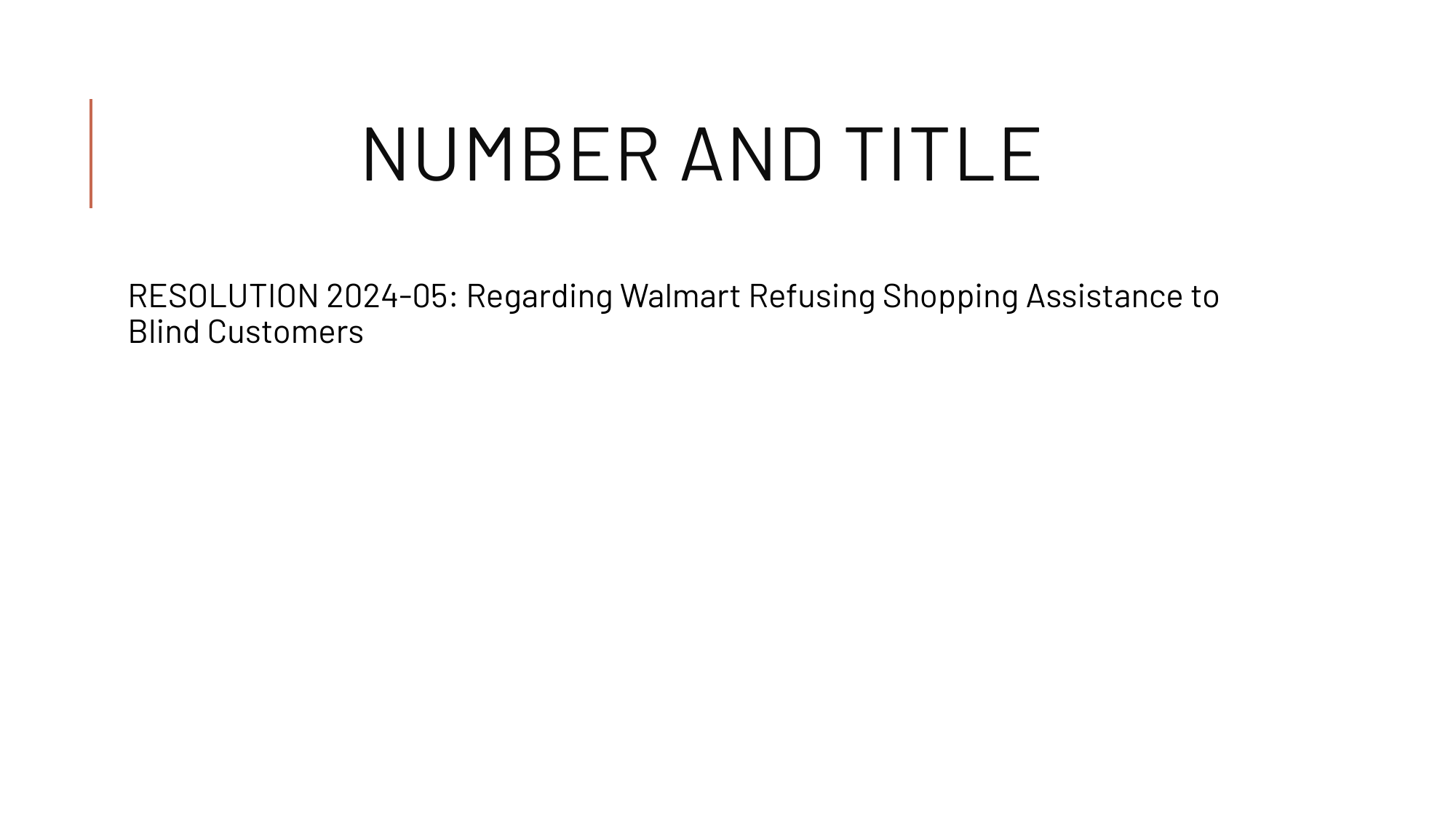

# NUMBER AND TITLE
RESOLUTION 2024-05: Regarding Walmart Refusing Shopping Assistance to Blind Customers